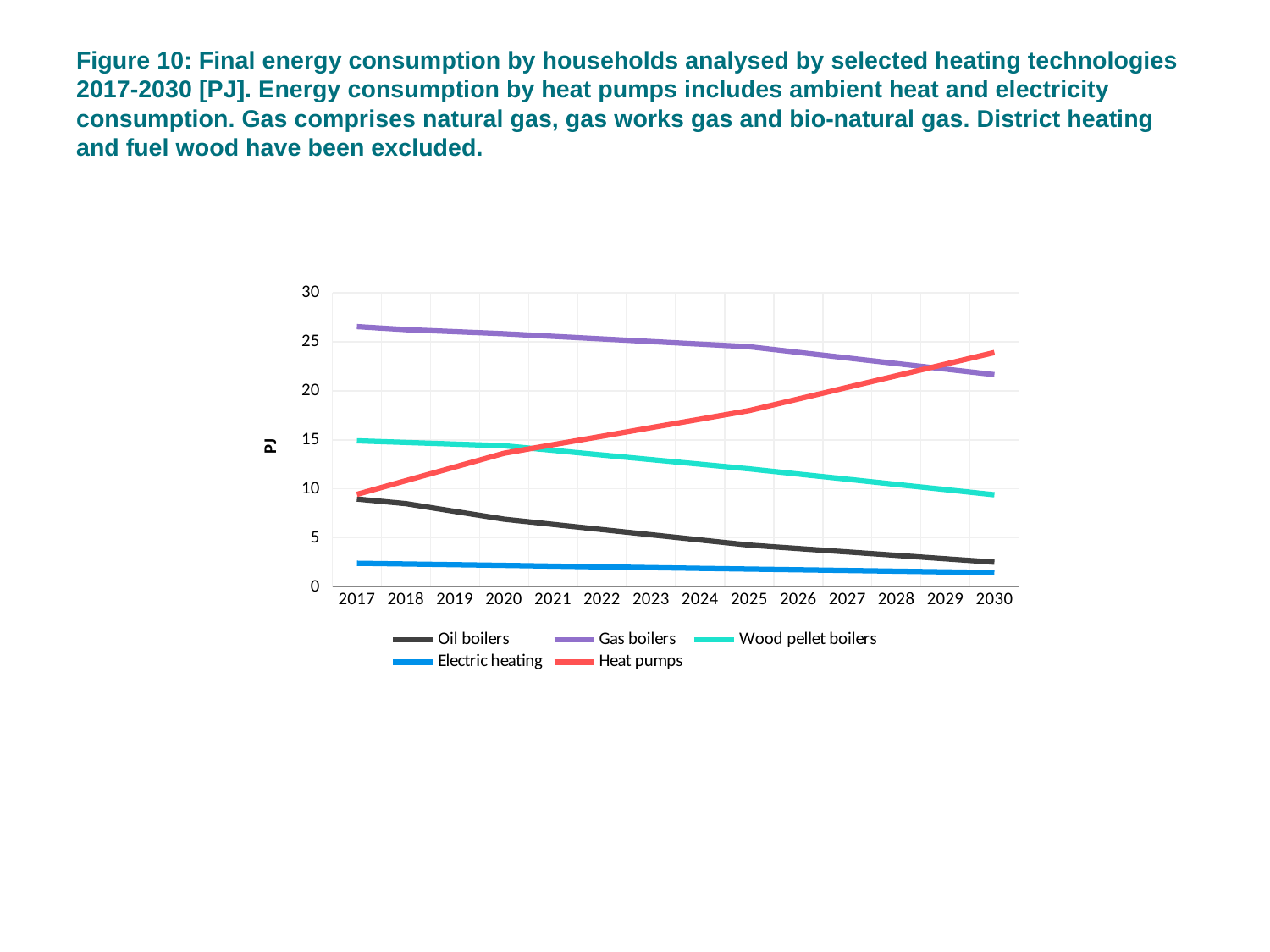

# Figure 10: Final energy consumption by households analysed by selected heating technologies 2017-2030 [PJ]. Energy consumption by heat pumps includes ambient heat and electricity consumption. Gas comprises natural gas, gas works gas and bio-natural gas. District heating and fuel wood have been excluded.

### Chart

| Category | Oil boilers | Gas boilers | Wood pellet boilers | Electric heating | Heat pumps |
|---|---|---|---|---|---|
| 2017 | 8.961324354355991 | 26.533384100039147 | 14.8964881359067 | 2.409345826834249 | 9.436053762505791 |
| 2018 | 8.48466275102076 | 26.2294141766031 | 14.728448485277605 | 2.33529286588792 | 10.83522110812517 |
| 2019 | 7.691862169031875 | 26.0187683532062 | 14.560407596020069 | 2.26367840804713 | 12.23194953997914 |
| 2020 | 6.89906158704299 | 25.8081225298093 | 14.392366706762633 | 2.19206395020634 | 13.62867797183311 |
| 2021 | 6.371477785996163 | 25.543020657310105 | 13.921704554044236 | 2.116533386746 | 14.4970878803786 |
| 2022 | 5.843893984949335 | 25.277918784811003 | 13.451042401325836 | 2.04100282328566 | 15.365497788924051 |
| 2023 | 5.316310183902509 | 25.0128169123118 | 12.980380248607538 | 1.96547225982533 | 16.23390769746949 |
| 2024 | 4.78872638285568 | 24.747715039812604 | 12.509718095889138 | 1.88994169636499 | 17.10231760601494 |
| 2025 | 4.261142581808862 | 24.482613167313502 | 12.039055943170741 | 1.81441113290466 | 17.97072751456039 |
| 2026 | 3.912465375288167 | 23.9131359697949 | 11.509379688438656 | 1.74361280285251 | 19.15566073806015 |
| 2027 | 3.5637881687674726 | 23.3436587722764 | 10.979703433706472 | 1.67281447280037 | 20.34059396155991 |
| 2028 | 3.2151109622467775 | 22.7741815747579 | 10.45002717897439 | 1.60201614274822 | 21.52552718505968 |
| 2029 | 2.866433755726083 | 22.2047043772393 | 9.920350924242225 | 1.53121781269608 | 22.710460408559438 |
| 2030 | 2.517756549205397 | 21.6352271797208 | 9.390674669510082 | 1.46041948264393 | 23.895393632059196 |